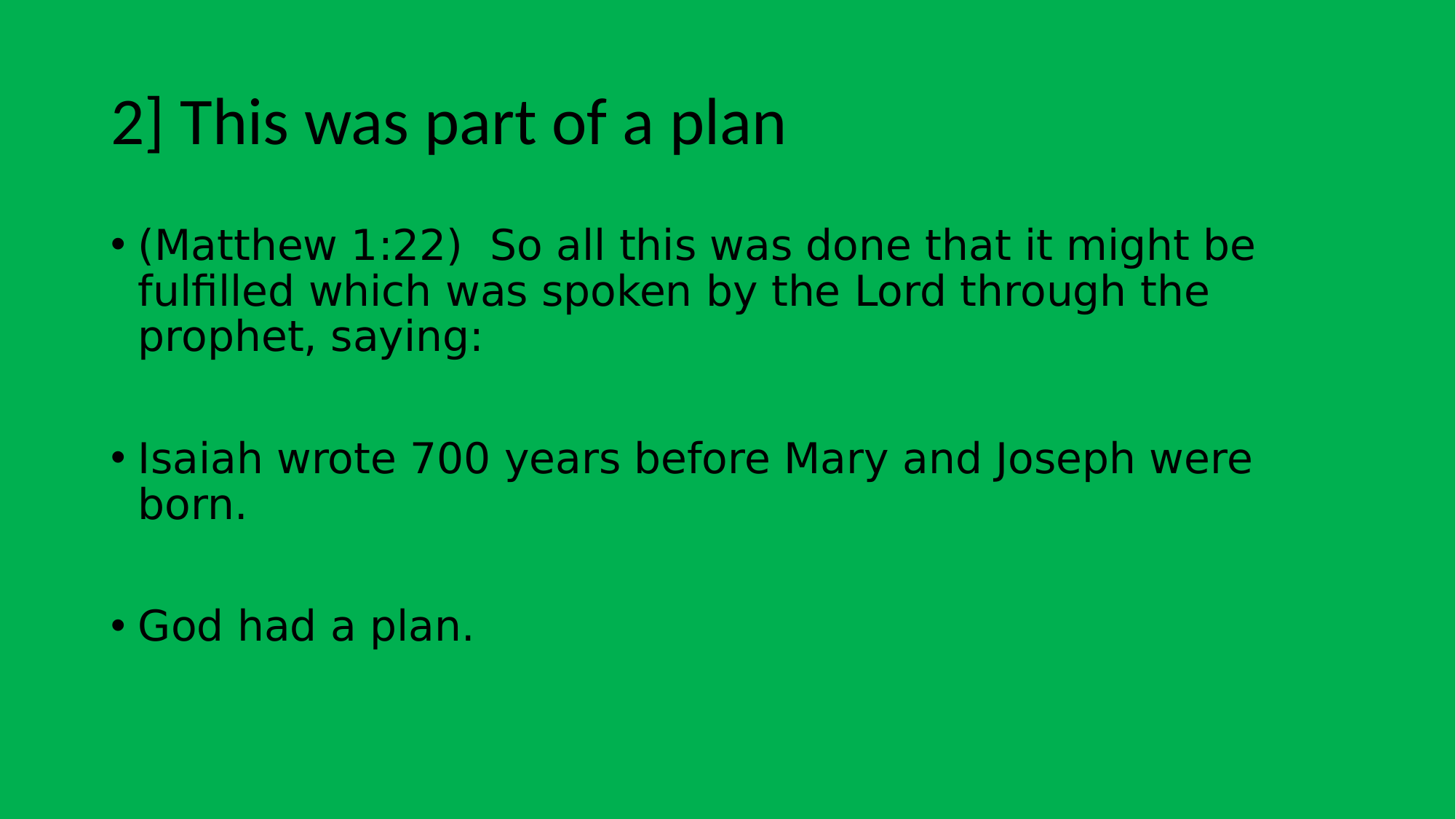

# 2] This was part of a plan
(Matthew 1:22)  So all this was done that it might be fulfilled which was spoken by the Lord through the prophet, saying:

Isaiah wrote 700 years before Mary and Joseph were born.

God had a plan.